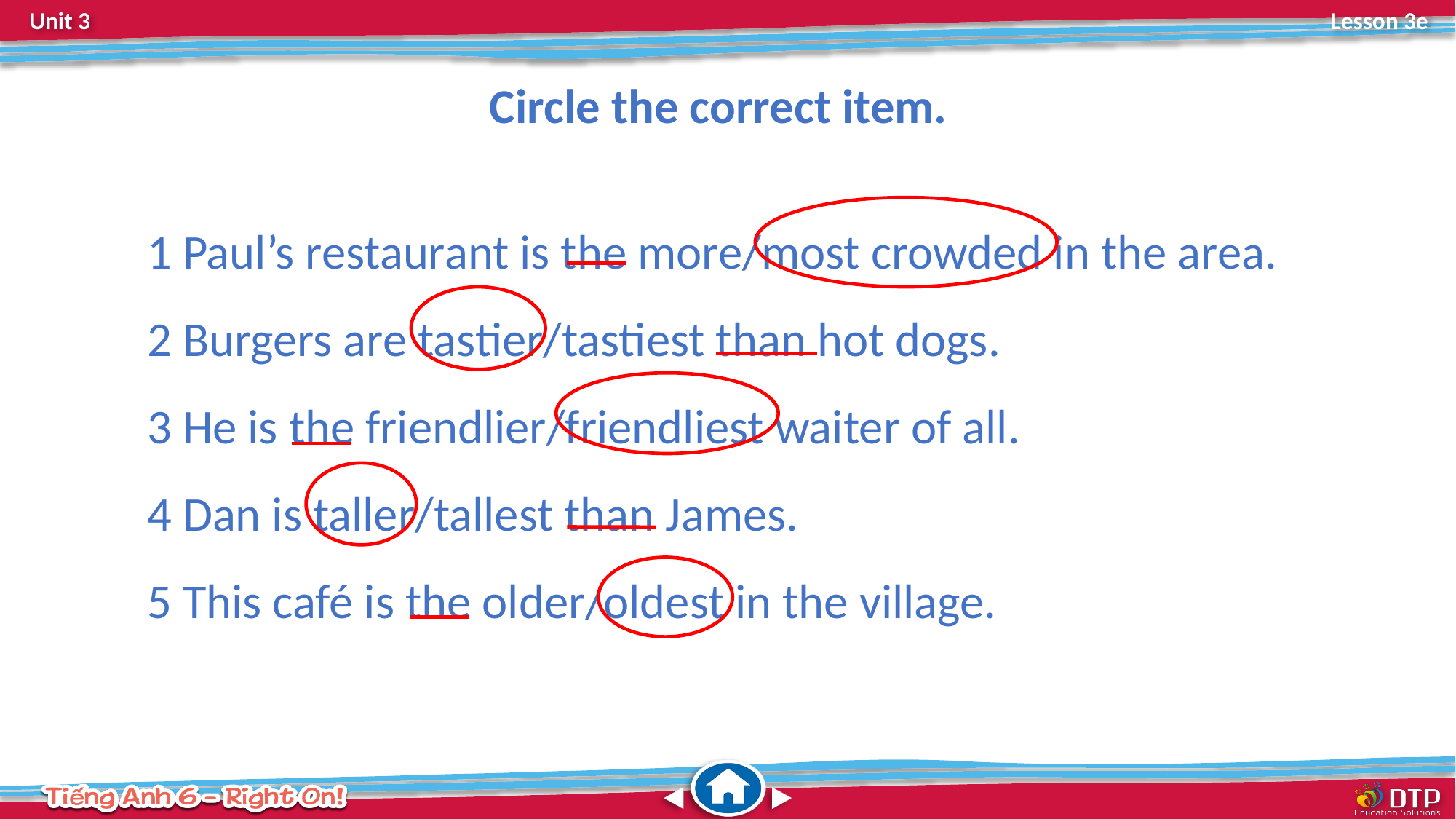

Circle the correct item.
1 Paul’s restaurant is the more/most crowded in the area.
2 Burgers are tastier/tastiest than hot dogs.
3 He is the friendlier/friendliest waiter of all.
4 Dan is taller/tallest than James.
5 This café is the older/oldest in the village.